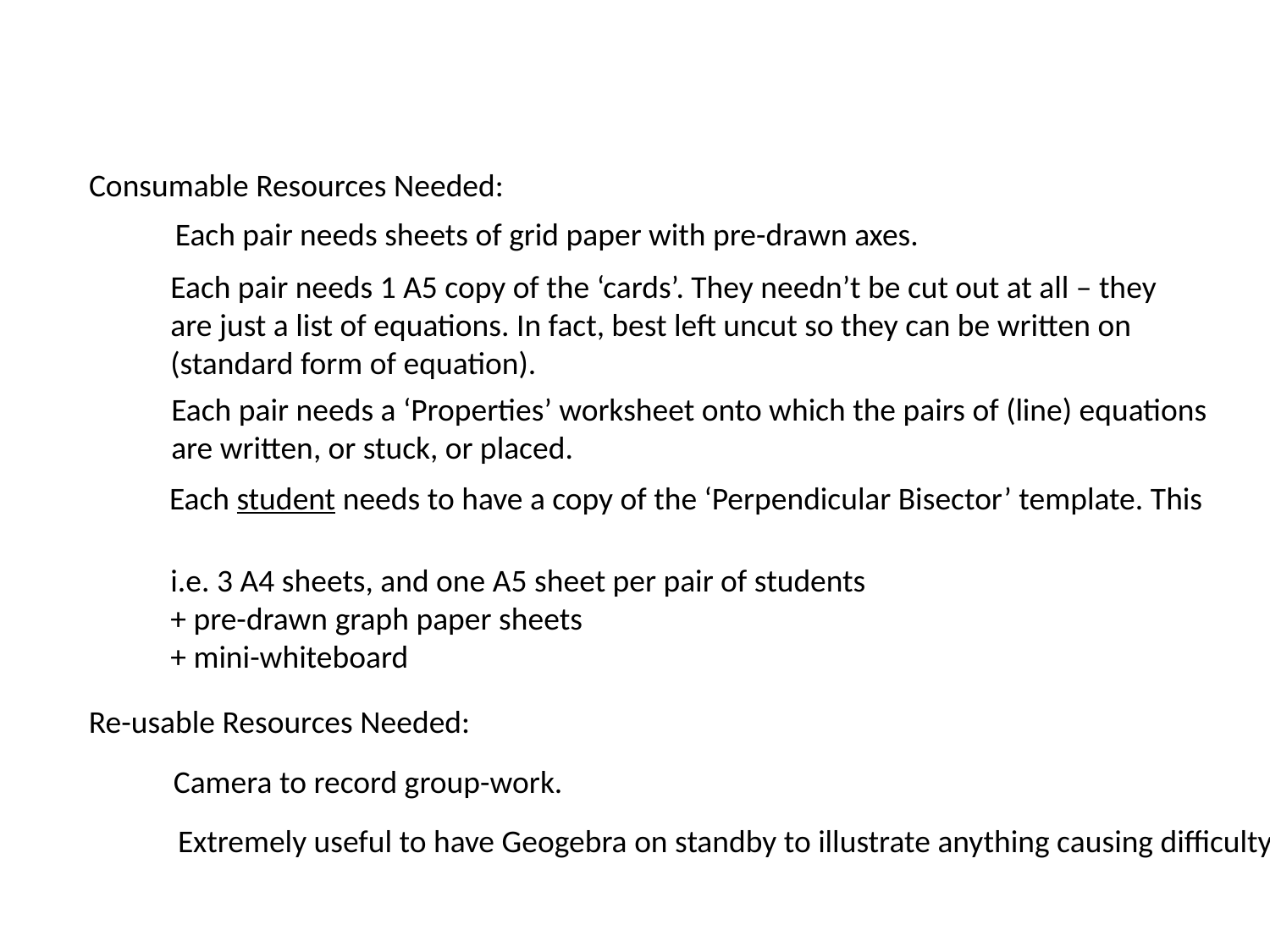

Consumable Resources Needed:
Each pair needs sheets of grid paper with pre-drawn axes.
Each pair needs 1 A5 copy of the ‘cards’. They needn’t be cut out at all – they are just a list of equations. In fact, best left uncut so they can be written on (standard form of equation).
Each pair needs a ‘Properties’ worksheet onto which the pairs of (line) equations are written, or stuck, or placed.
Each student needs to have a copy of the ‘Perpendicular Bisector’ template. This
i.e. 3 A4 sheets, and one A5 sheet per pair of students
+ pre-drawn graph paper sheets
+ mini-whiteboard
Re-usable Resources Needed:
Camera to record group-work.
Extremely useful to have Geogebra on standby to illustrate anything causing difficulty